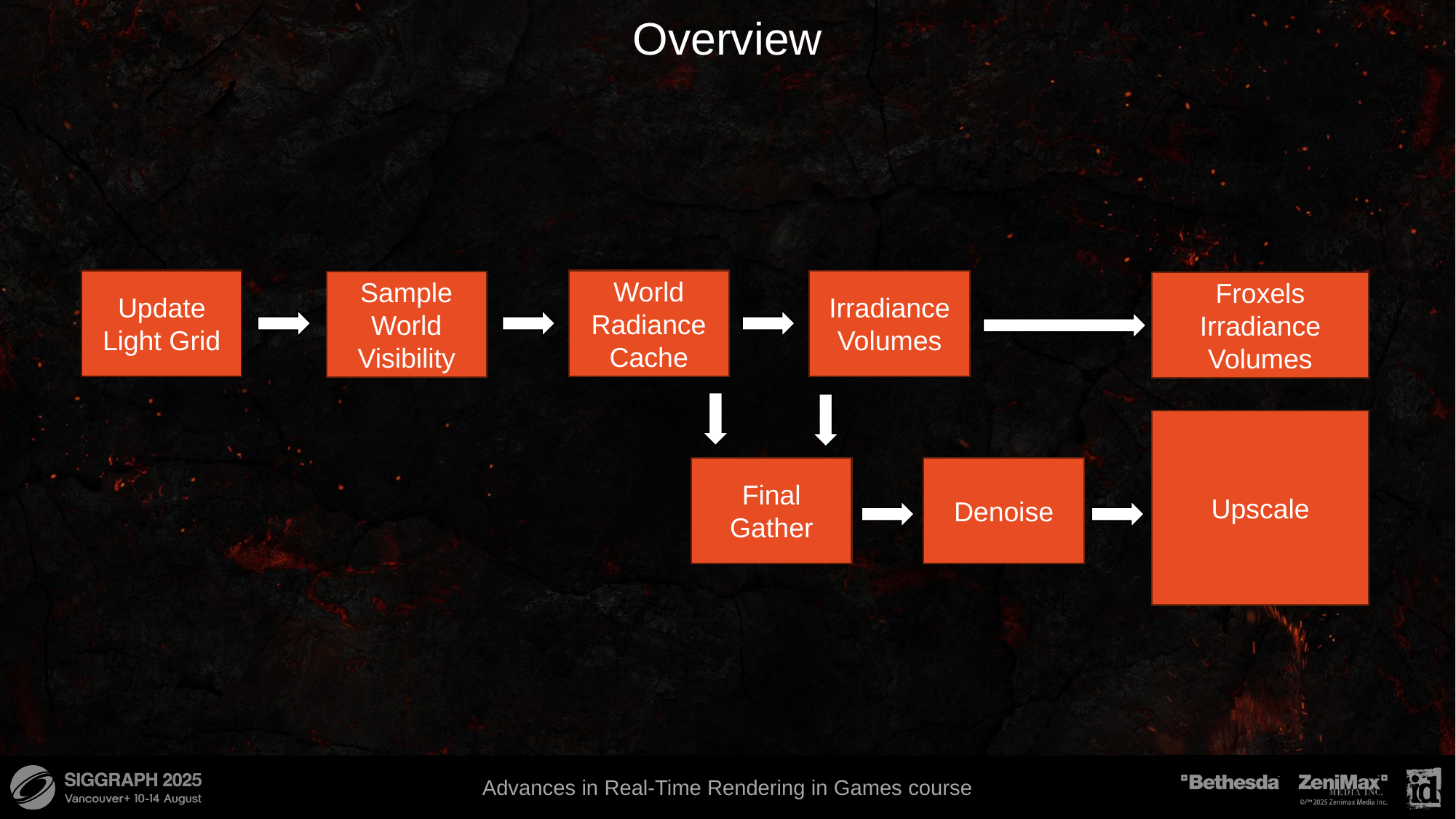

# Overview

World Radiance
Cache
Update Light Grid
Irradiance Volumes
Sample World
Visibility
Froxels
Irradiance Volumes

Upscale
Final Gather
Denoise